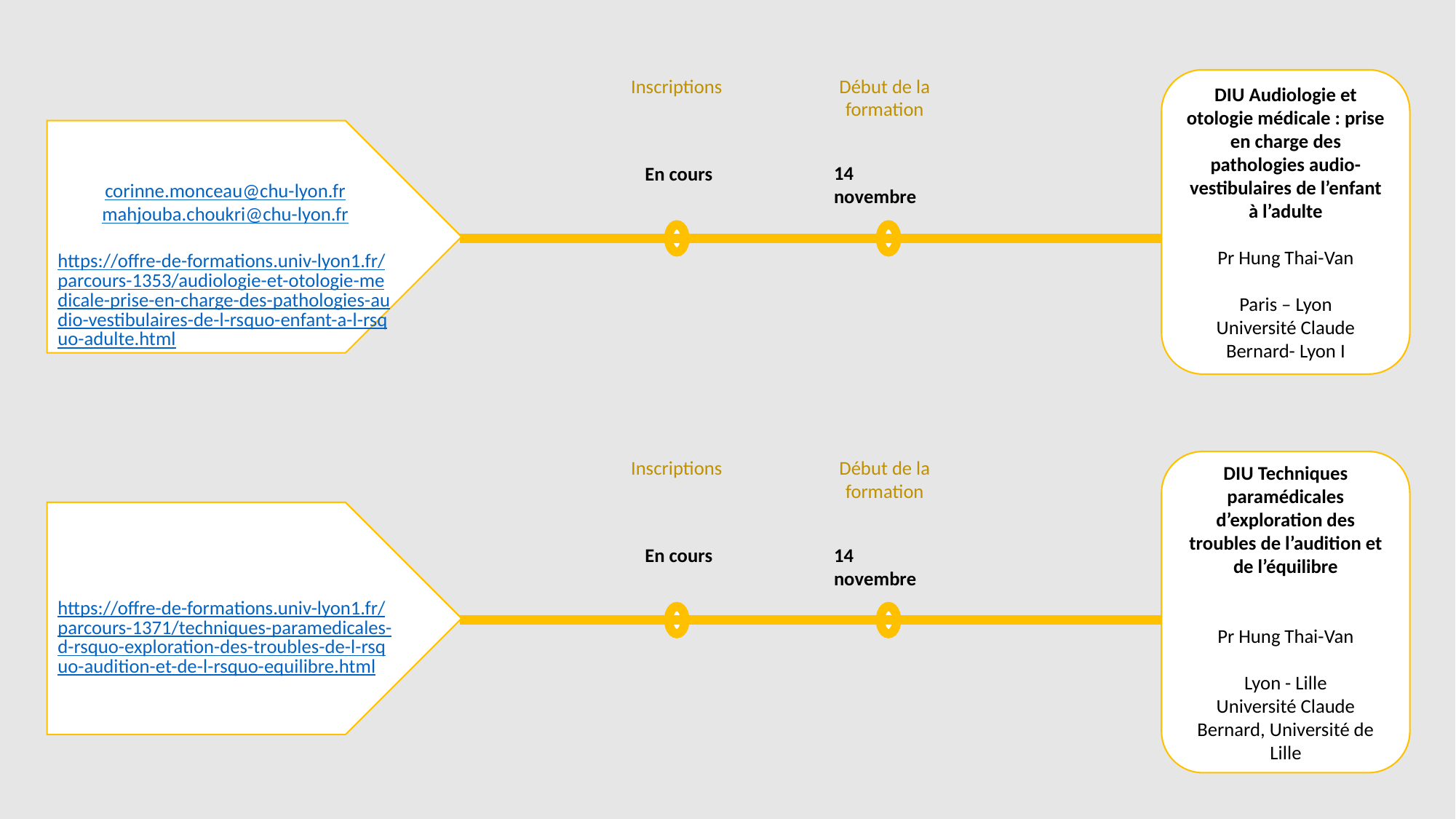

Début de la formation
Inscriptions
DIU Audiologie et otologie médicale : prise en charge des pathologies audio-vestibulaires de l’enfant à l’adulte

Pr Hung Thai-Van
Paris – Lyon
Université Claude Bernard- Lyon I
corinne.monceau@chu-lyon.fr
mahjouba.choukri@chu-lyon.fr

https://offre-de-formations.univ-lyon1.fr/parcours-1353/audiologie-et-otologie-medicale-prise-en-charge-des-pathologies-audio-vestibulaires-de-l-rsquo-enfant-a-l-rsquo-adulte.html

En cours
14 novembre

Inscriptions
Début de la formation
DIU Techniques paramédicales d’exploration des troubles de l’audition et de l’équilibre

Pr Hung Thai-Van
Lyon - Lille
Université Claude Bernard, Université de Lille
https://offre-de-formations.univ-lyon1.fr/parcours-1371/techniques-paramedicales-d-rsquo-exploration-des-troubles-de-l-rsquo-audition-et-de-l-rsquo-equilibre.html

En cours
14 novembre